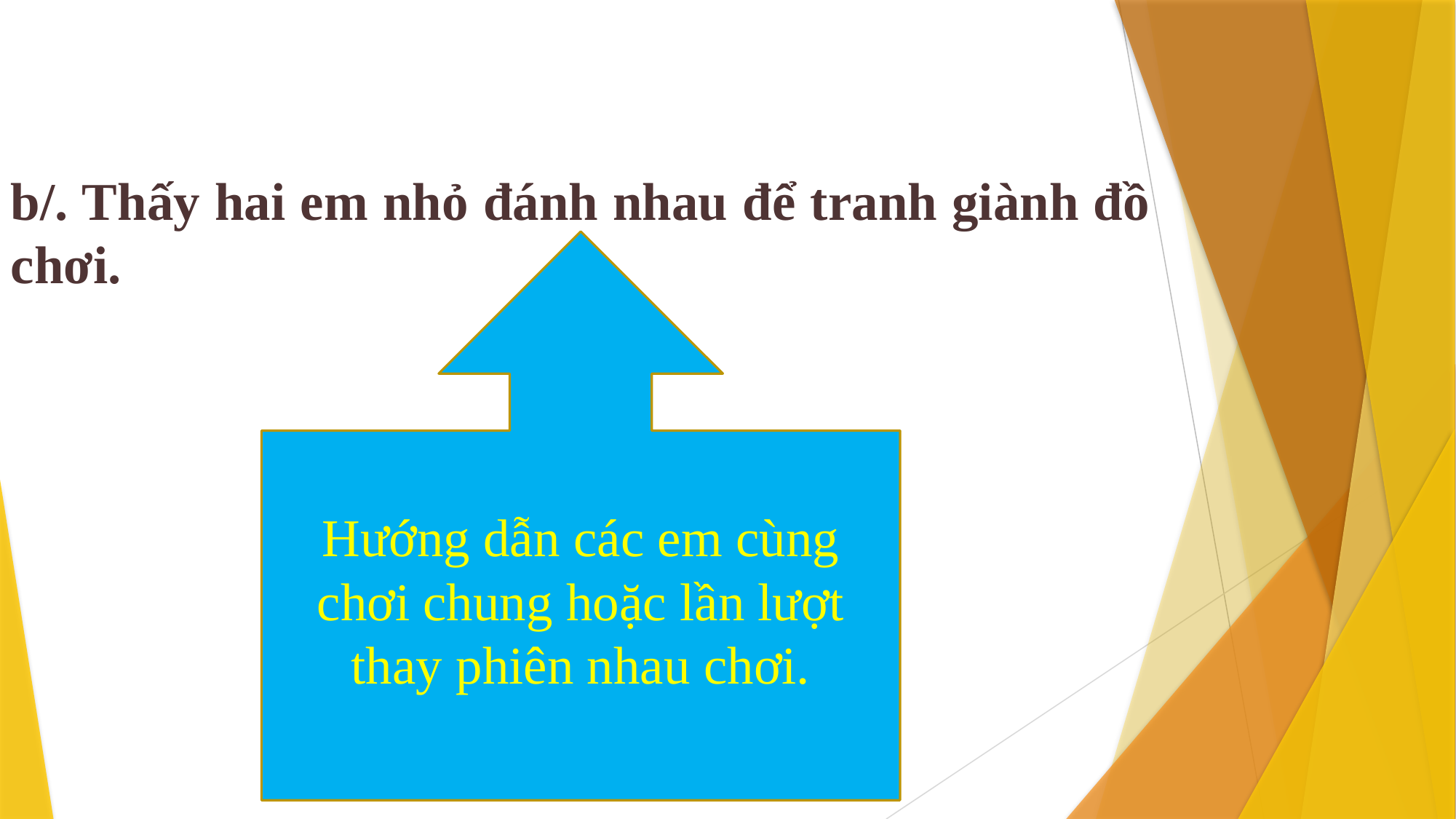

b/. Thấy hai em nhỏ đánh nhau để tranh giành đồ chơi.
Hướng dẫn các em cùng chơi chung hoặc lần lượt thay phiên nhau chơi.